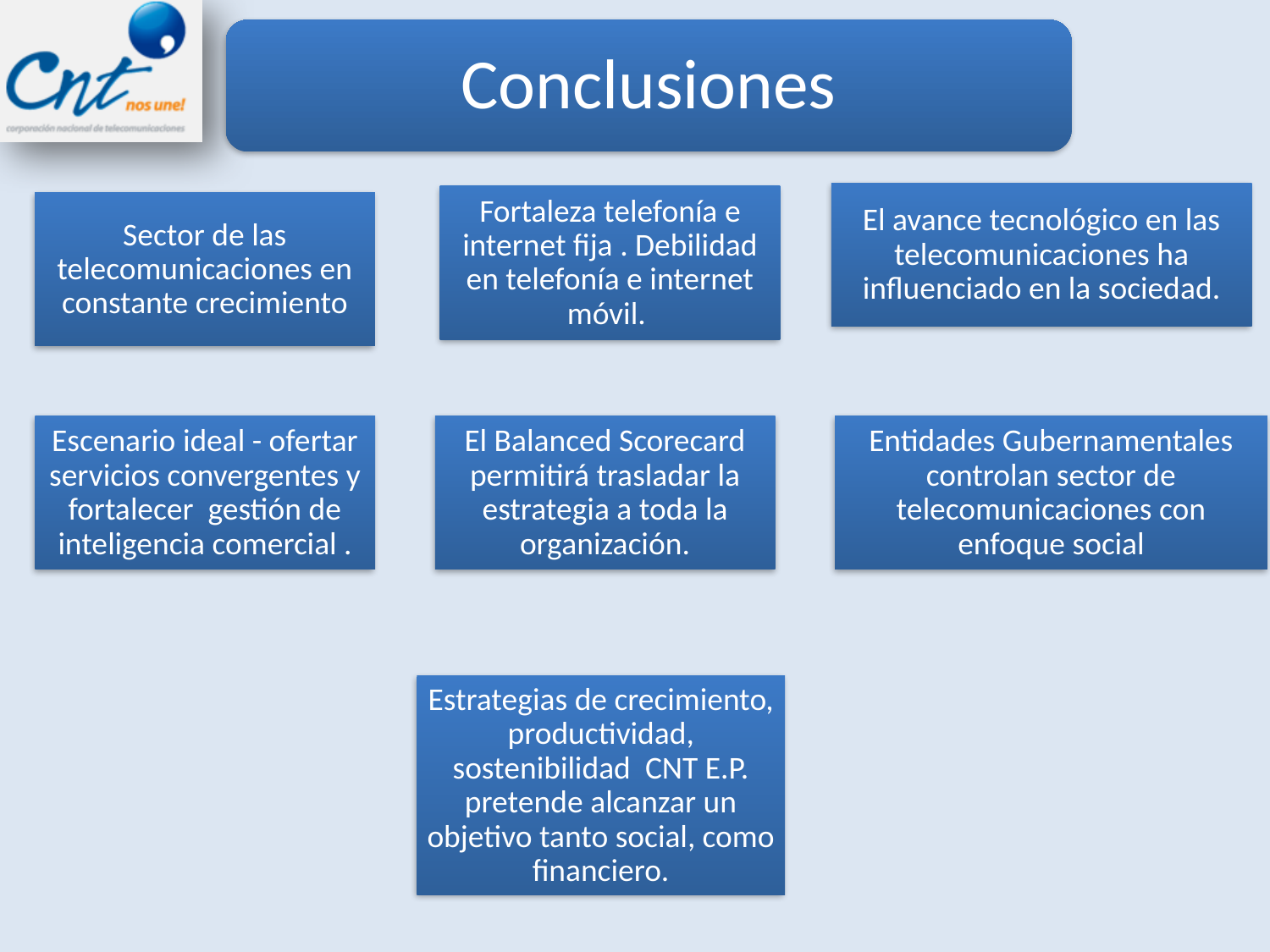

Conclusiones
Sector de las telecomunicaciones en constante crecimiento
El avance tecnológico en las telecomunicaciones ha influenciado en la sociedad.
Entidades Gubernamentales controlan sector de telecomunicaciones con enfoque social
Fortaleza telefonía e internet fija . Debilidad en telefonía e internet móvil.
Escenario ideal - ofertar servicios convergentes y fortalecer  gestión de inteligencia comercial .
Estrategias de crecimiento, productividad, sostenibilidad  CNT E.P. pretende alcanzar un objetivo tanto social, como financiero.
El Balanced Scorecard permitirá trasladar la estrategia a toda la organización.